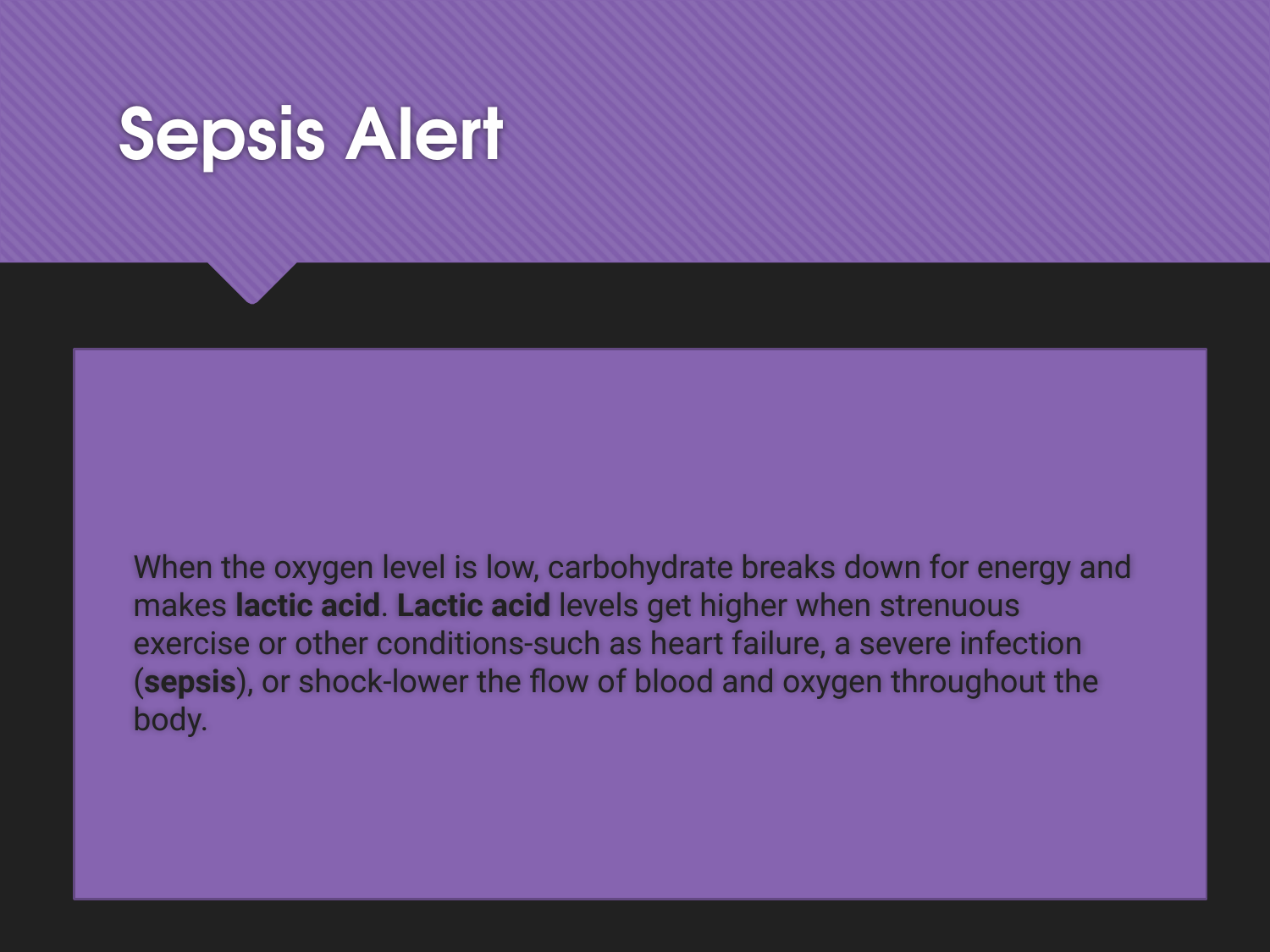

# Sepsis Alert

When the oxygen level is low, carbohydrate breaks down for energy and makes lactic acid. Lactic acid levels get higher when strenuous exercise or other conditions-such as heart failure, a severe infection (sepsis), or shock-lower the flow of blood and oxygen throughout the body.